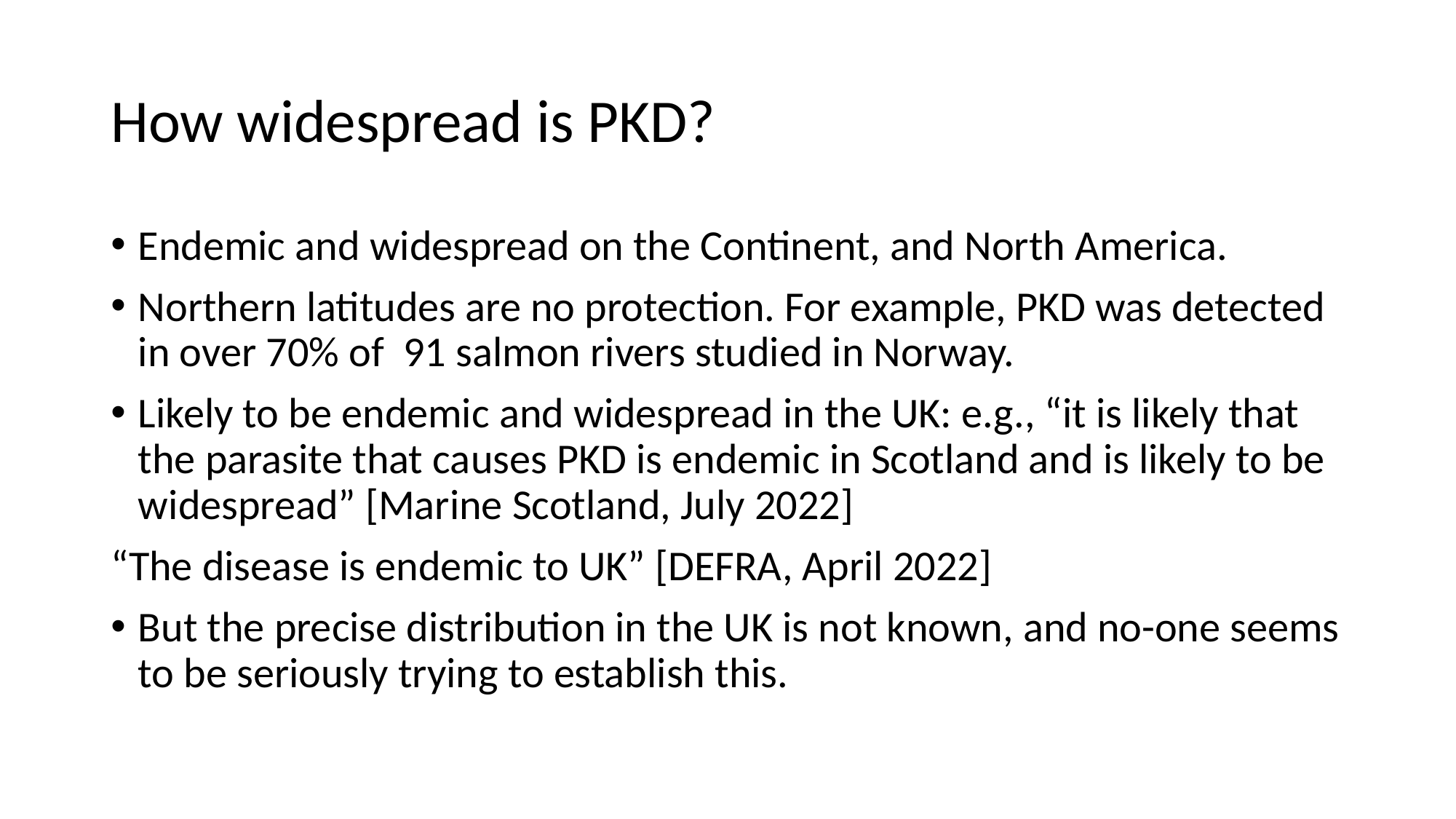

# How widespread is PKD?
Endemic and widespread on the Continent, and North America.
Northern latitudes are no protection. For example, PKD was detected in over 70% of  91 salmon rivers studied in Norway.
Likely to be endemic and widespread in the UK: e.g., “it is likely that the parasite that causes PKD is endemic in Scotland and is likely to be widespread” [Marine Scotland, July 2022]
“The disease is endemic to UK” [DEFRA, April 2022]
But the precise distribution in the UK is not known, and no-one seems to be seriously trying to establish this.